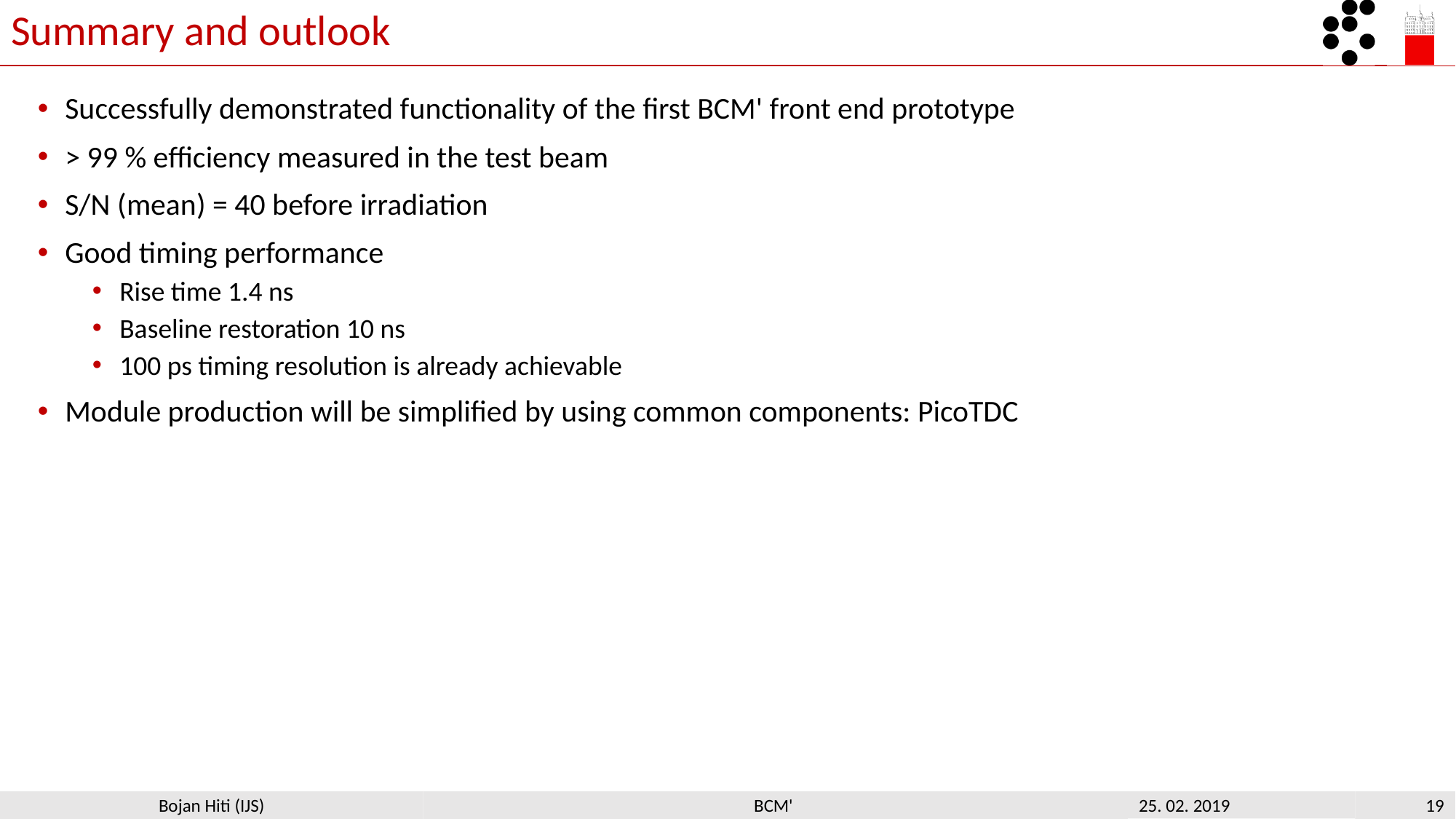

# Summary and outlook
Successfully demonstrated functionality of the first BCM' front end prototype
> 99 % efficiency measured in the test beam
S/N (mean) = 40 before irradiation
Good timing performance
Rise time 1.4 ns
Baseline restoration 10 ns
100 ps timing resolution is already achievable
Module production will be simplified by using common components: PicoTDC

BCM'
25. 02. 2019
19